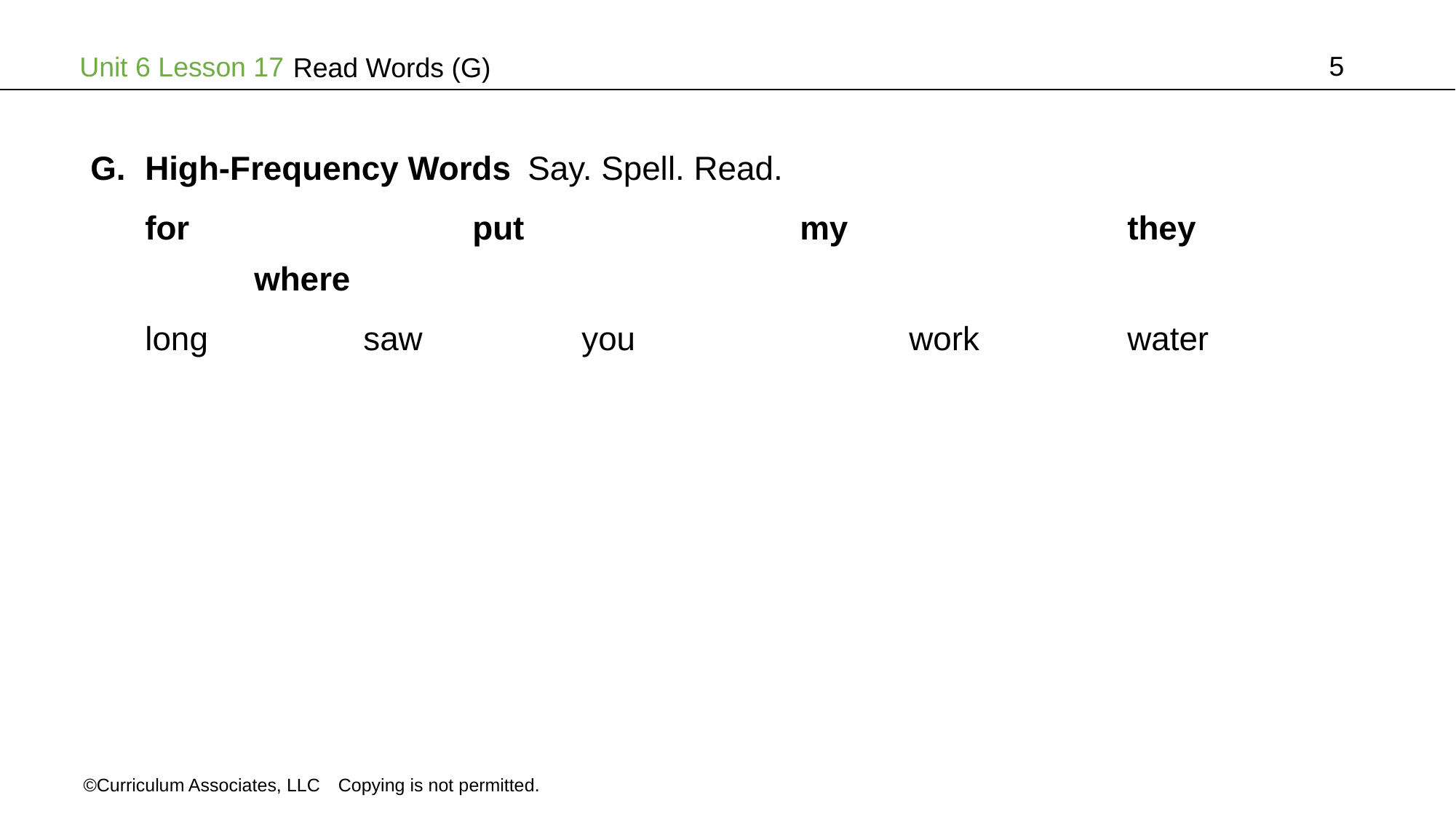

5
Read Words (G)

High-Frequency Words Say. Spell. Read.
for			put			my			they		where
long		saw		you			work		water